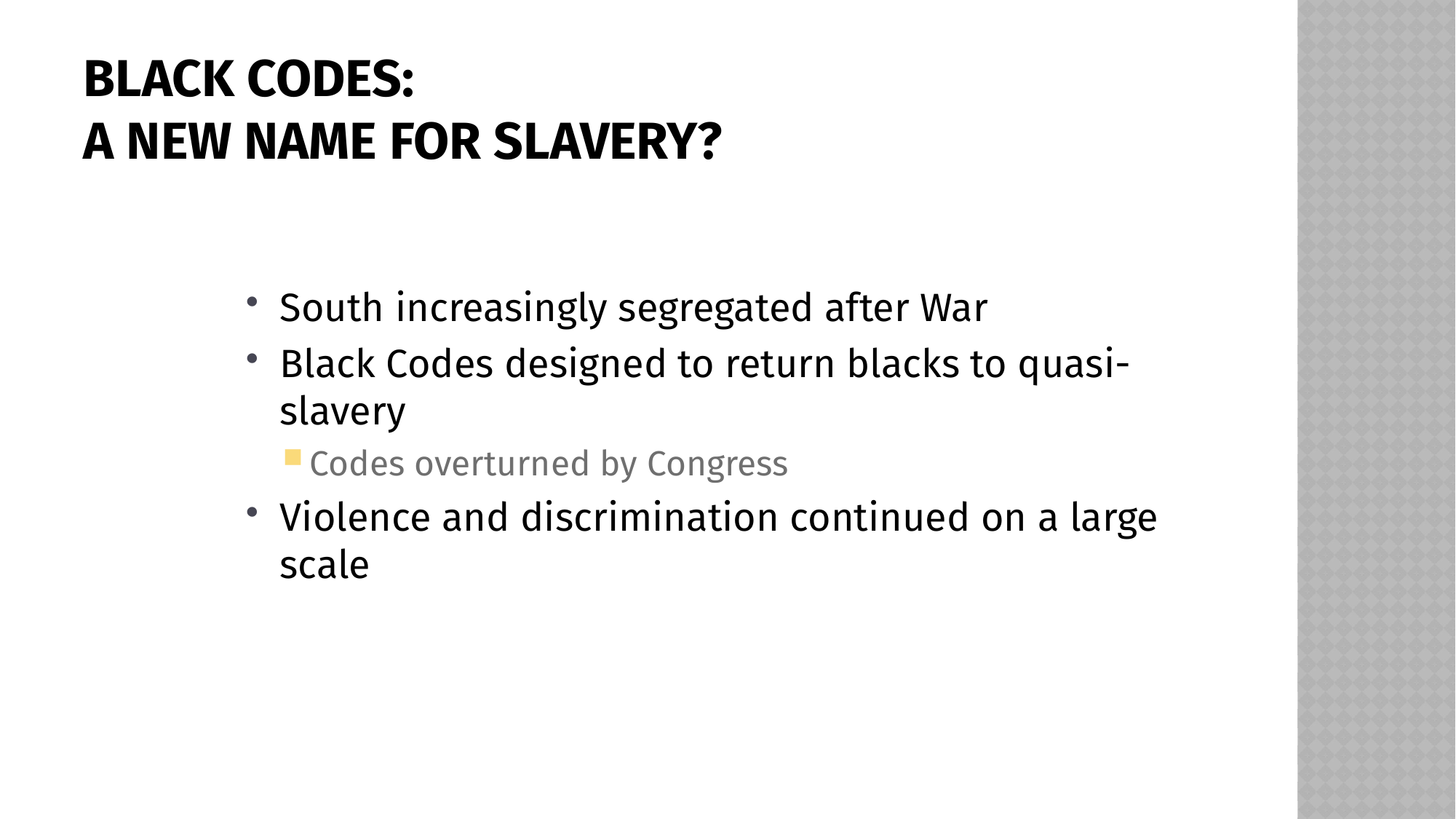

# Black Codes: A New Name for Slavery?
South increasingly segregated after War
Black Codes designed to return blacks to quasi-slavery
Codes overturned by Congress
Violence and discrimination continued on a large scale